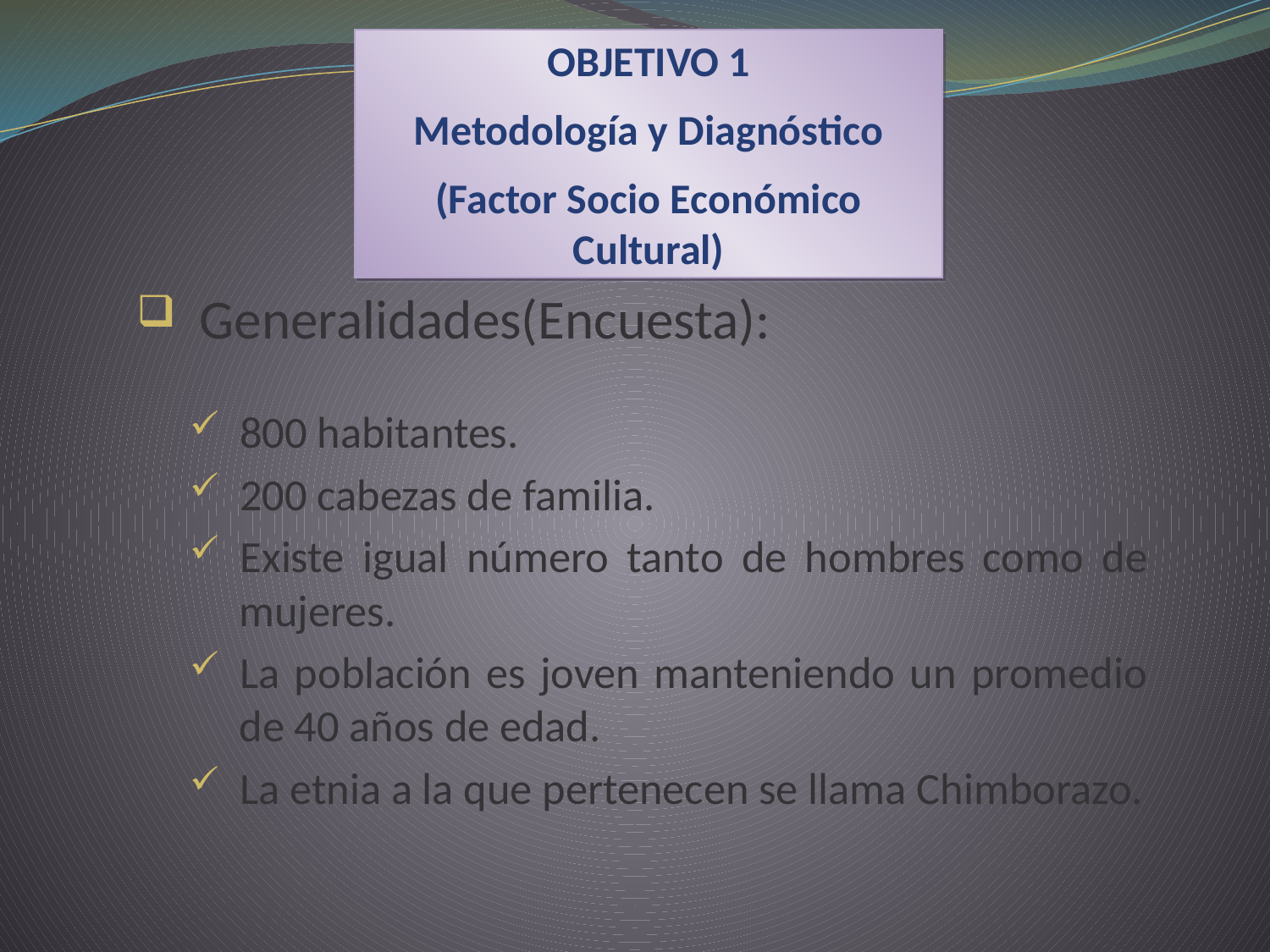

OBJETIVO 1
Metodología y Diagnóstico
(Factor Socio Económico Cultural)
 Generalidades(Encuesta):

800 habitantes.
200 cabezas de familia.
Existe igual número tanto de hombres como de mujeres.
La población es joven manteniendo un promedio de 40 años de edad.
La etnia a la que pertenecen se llama Chimborazo.